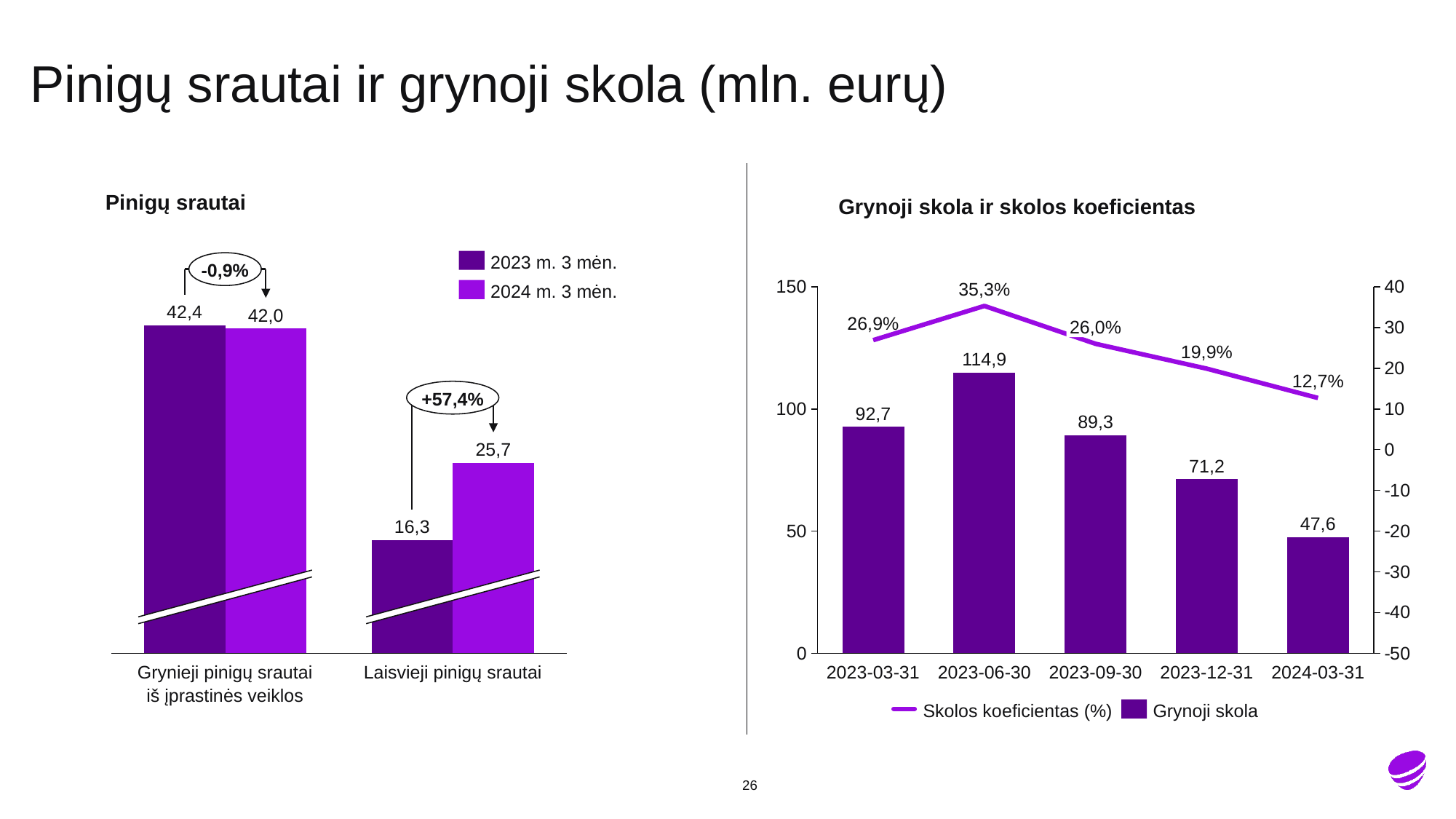

# Pinigų srautai ir grynoji skola (mln. eurų)
Pinigų srautai
Grynoji skola ir skolos koeficientas
2023 m. 3 mėn.

-0,9%

### Chart

| Category |  |  |
|---|---|---|
35,3%
2024 m. 3 mėn.

42,4
42,0
26,9%
26,0%

### Chart

| Category |  |  |
|---|---|---|
19,9%
114,9
12,7%
+57,4%
92,7
89,3
25,7
71,2
47,6
16,3

Grynieji pinigų srautai iš įprastinės veiklos
Laisvieji pinigų srautai
2023-03-31
2023-06-30
2023-09-30
2023-12-31
2024-03-31
Skolos koeficientas (%)
Grynoji skola

26